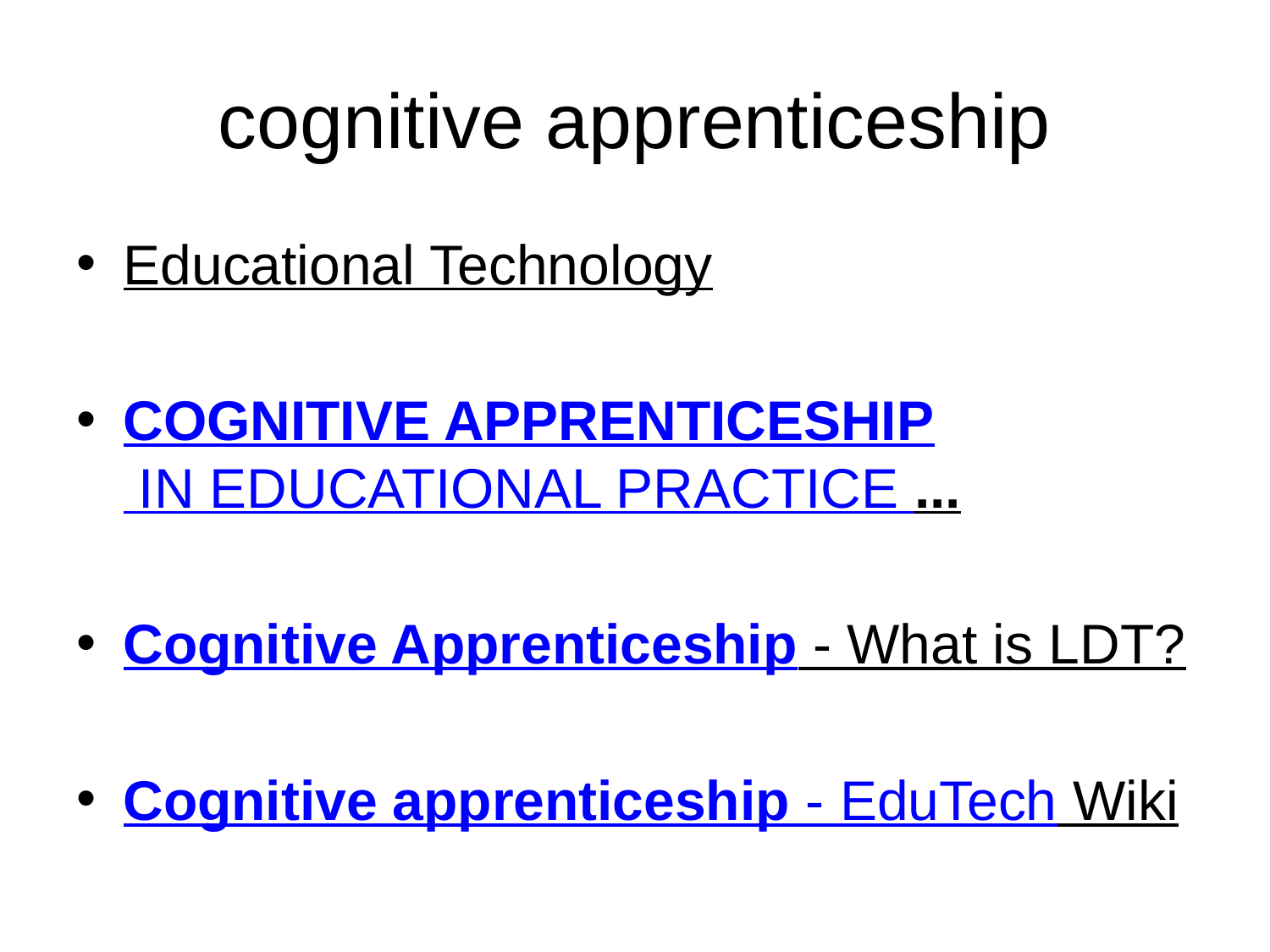

# cognitive apprenticeship
Educational Technology

COGNITIVE APPRENTICESHIP IN EDUCATIONAL PRACTICE ...

Cognitive Apprenticeship - What is LDT?

Cognitive apprenticeship - EduTech Wiki